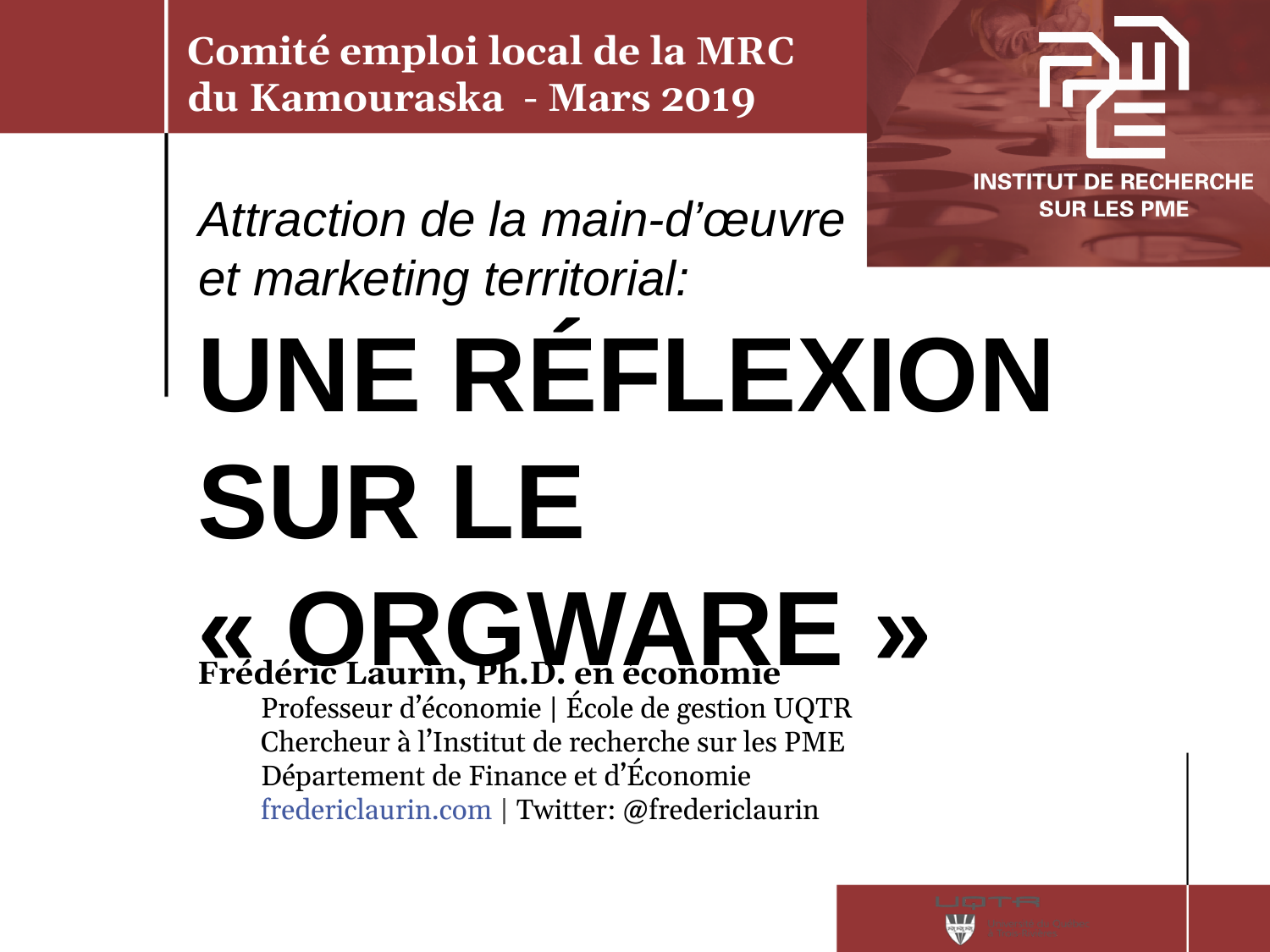

Comité emploi local de la MRC du Kamouraska  - Mars 2019
Attraction de la main-d’œuvre et marketing territorial:
# Une réflexion sur le « orgware »
Frédéric Laurin, Ph.D. en économie
Professeur d’économie | École de gestion UQTR
Chercheur à l’Institut de recherche sur les PME
Département de Finance et d’Économie
fredericlaurin.com | Twitter: @fredericlaurin